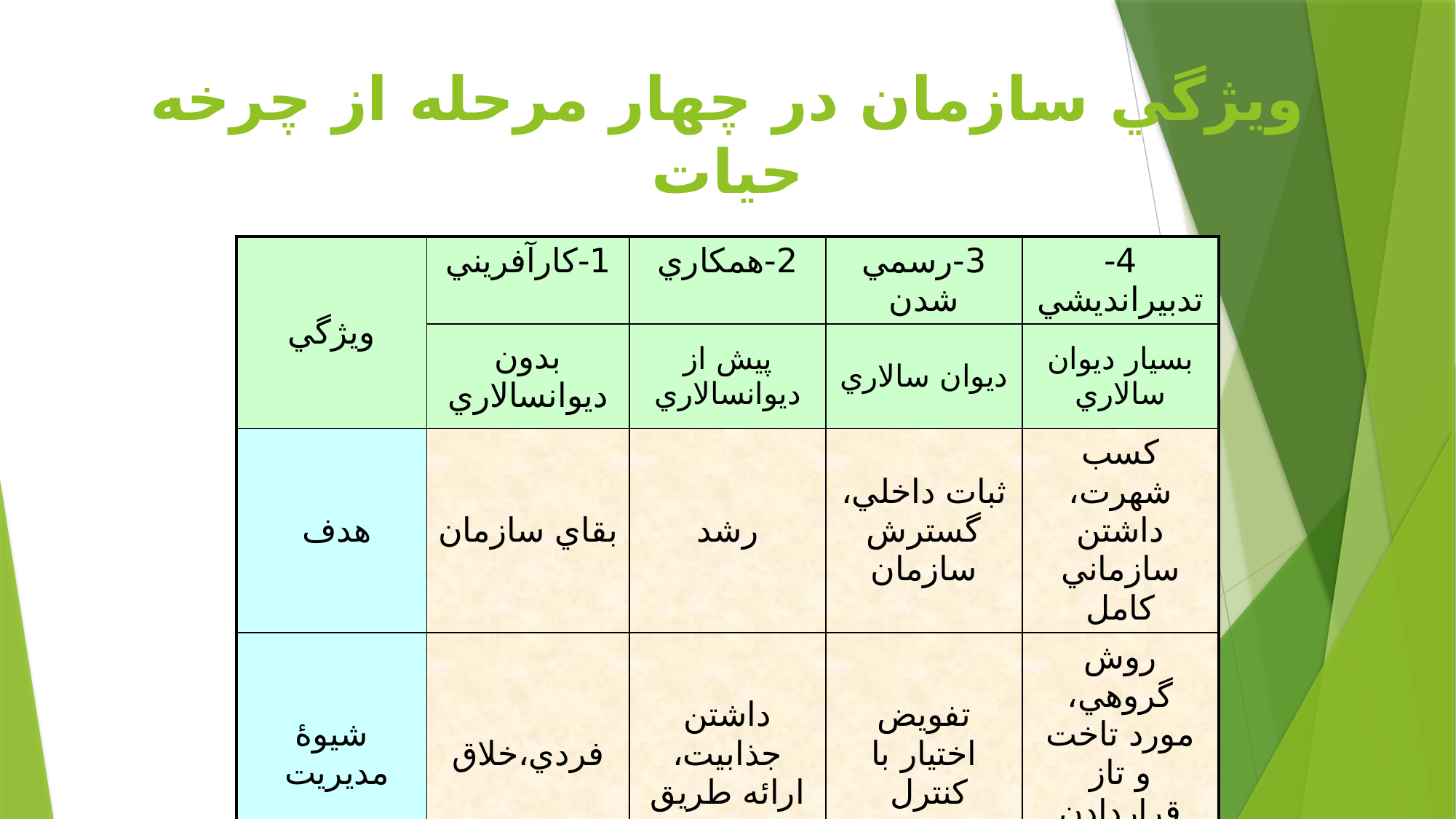

# ويژگي سازمان در چهار مرحله از چرخه حيات
| ويژگي | 1-كارآفريني | 2-همكاري | 3-رسمي شدن | 4-تدبيرانديشي |
| --- | --- | --- | --- | --- |
|  | بدون ديوانسالاري | پيش از ديوانسالاري | ديوان سالاري | بسيار ديوان سالاري |
| هدف | بقاي سازمان | رشد | ثبات داخلي، گسترش سازمان | كسب شهرت، داشتن سازماني كامل |
| شيوۀ مديريت | فردي،خلاق | داشتن جذابيت، ارائه طريق | تفويض اختيار با كنترل | روش گروهي، مورد تاخت و تاز قراردادن ديوانسالاري |